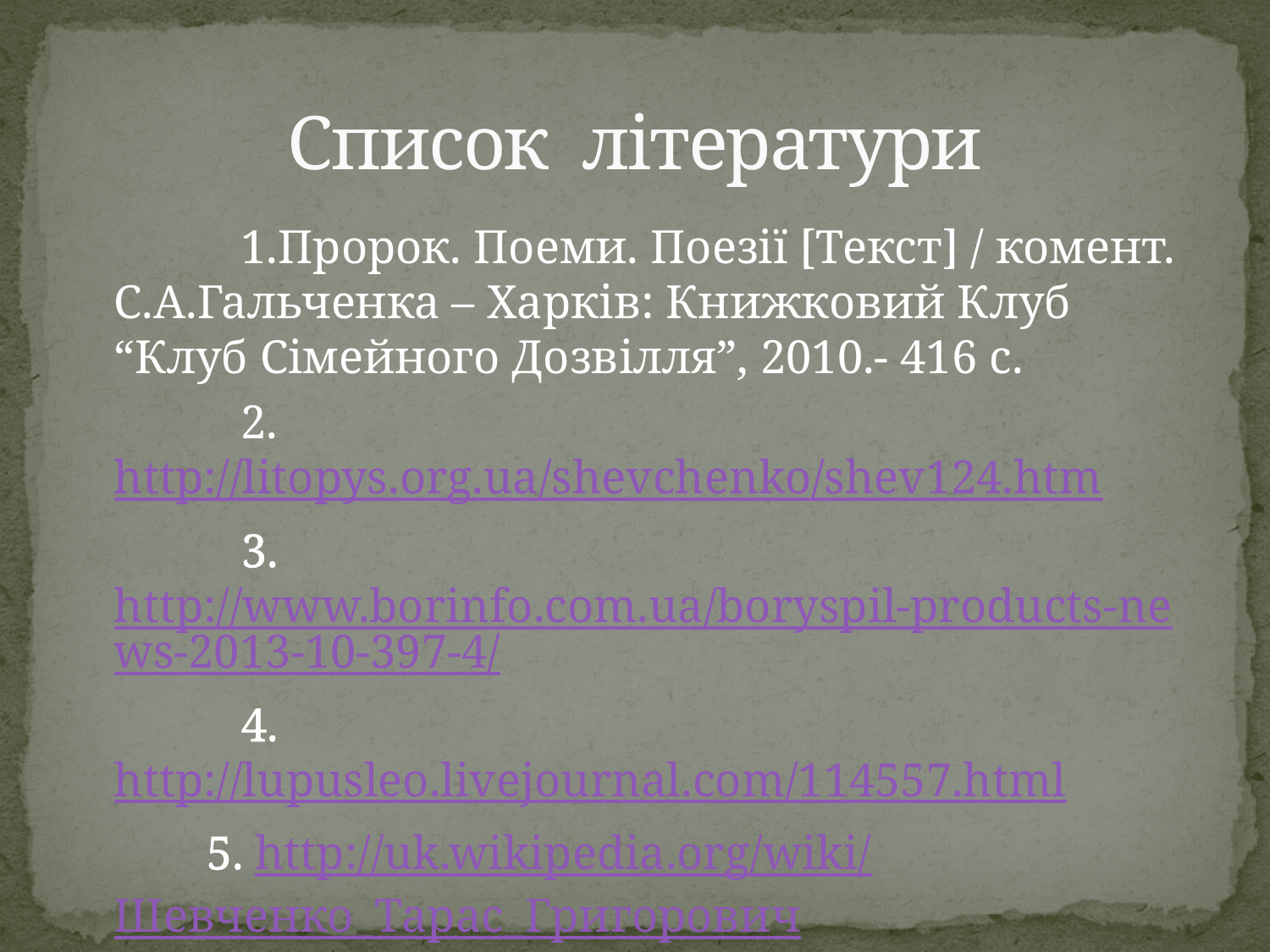

# Список  літератури
		1.Пророк. Поеми. Поезії [Текст] / комент. С.А.Гальченка – Харків: Книжковий Клуб “Клуб Сімейного Дозвілля”, 2010.- 416 с.
		2. http://litopys.org.ua/shevchenko/shev124.htm
		3. http://www.borinfo.com.ua/boryspil-products-news-2013-10-397-4/
		4. http://lupusleo.livejournal.com/114557.html
           5. http://uk.wikipedia.org/wiki/Шевченко_Тарас_Григорович